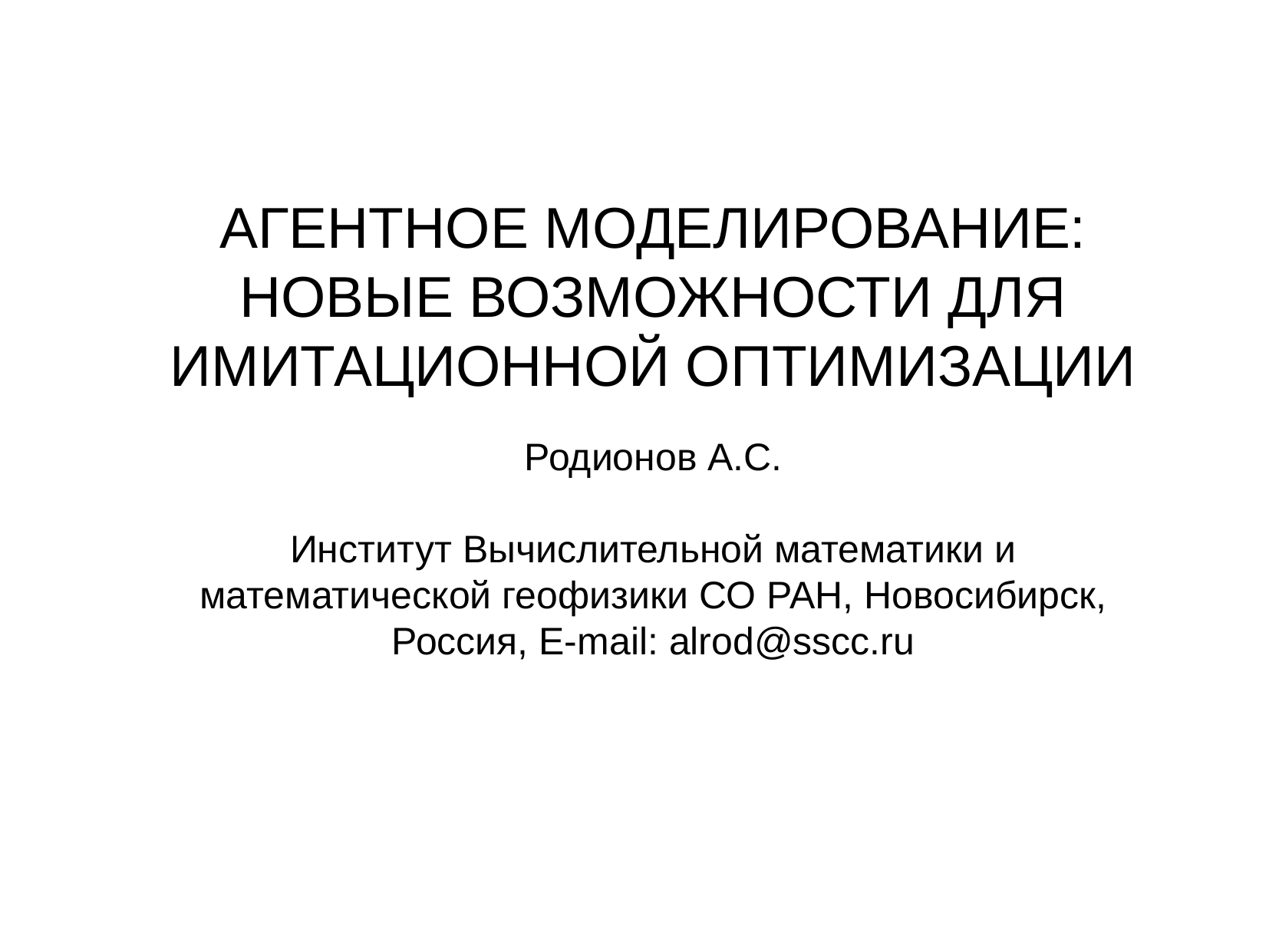

АГЕНТНОЕ МОДЕЛИРОВАНИЕ: НОВЫЕ ВОЗМОЖНОСТИ ДЛЯ ИМИТАЦИОННОЙ ОПТИМИЗАЦИИ

Родионов А.С.

Институт Вычислительной математики и математической геофизики СО РАН, Новосибирск, Россия, E-mail: alrod@sscc.ru